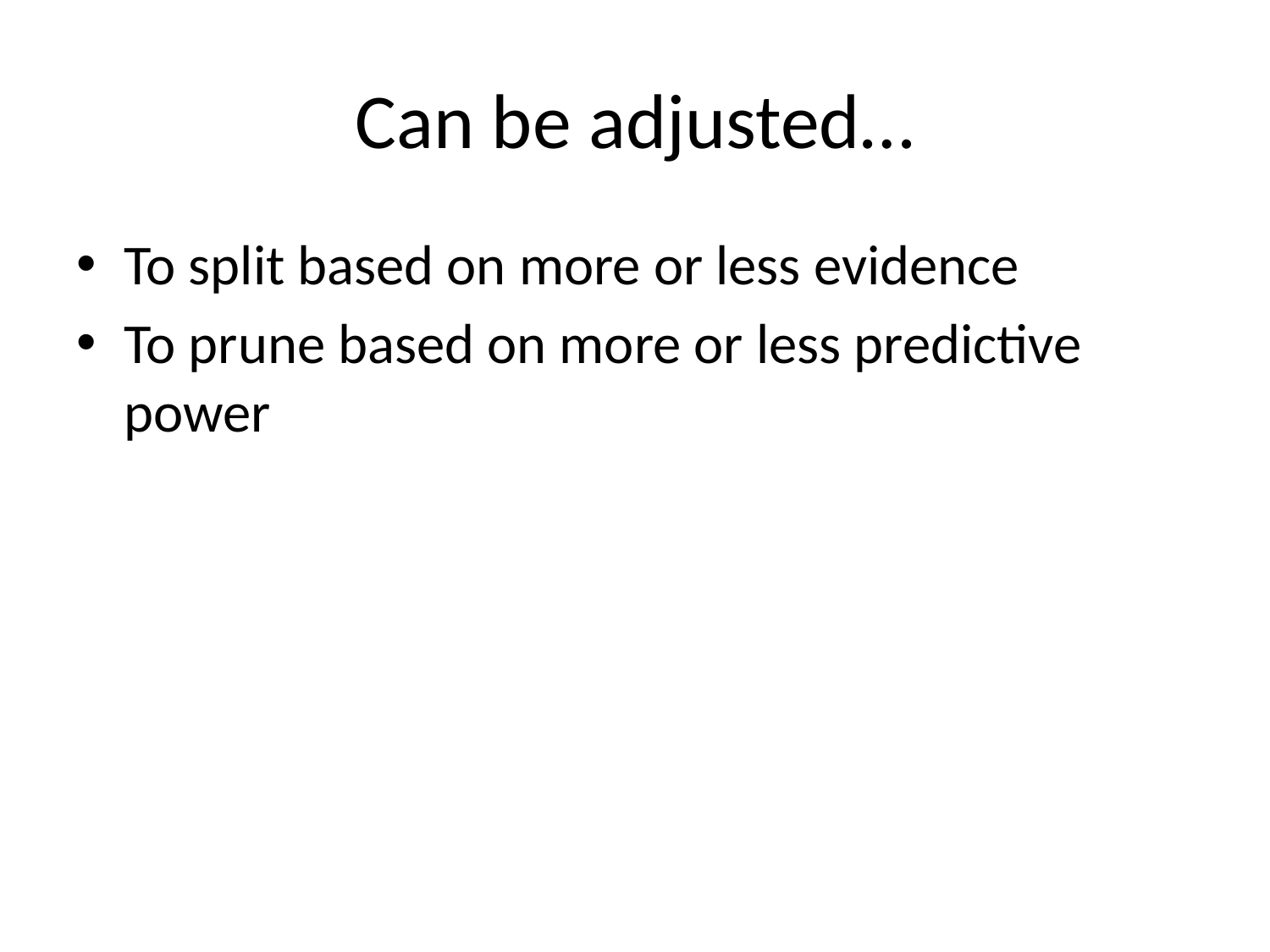

# Can be adjusted…
To split based on more or less evidence
To prune based on more or less predictive power